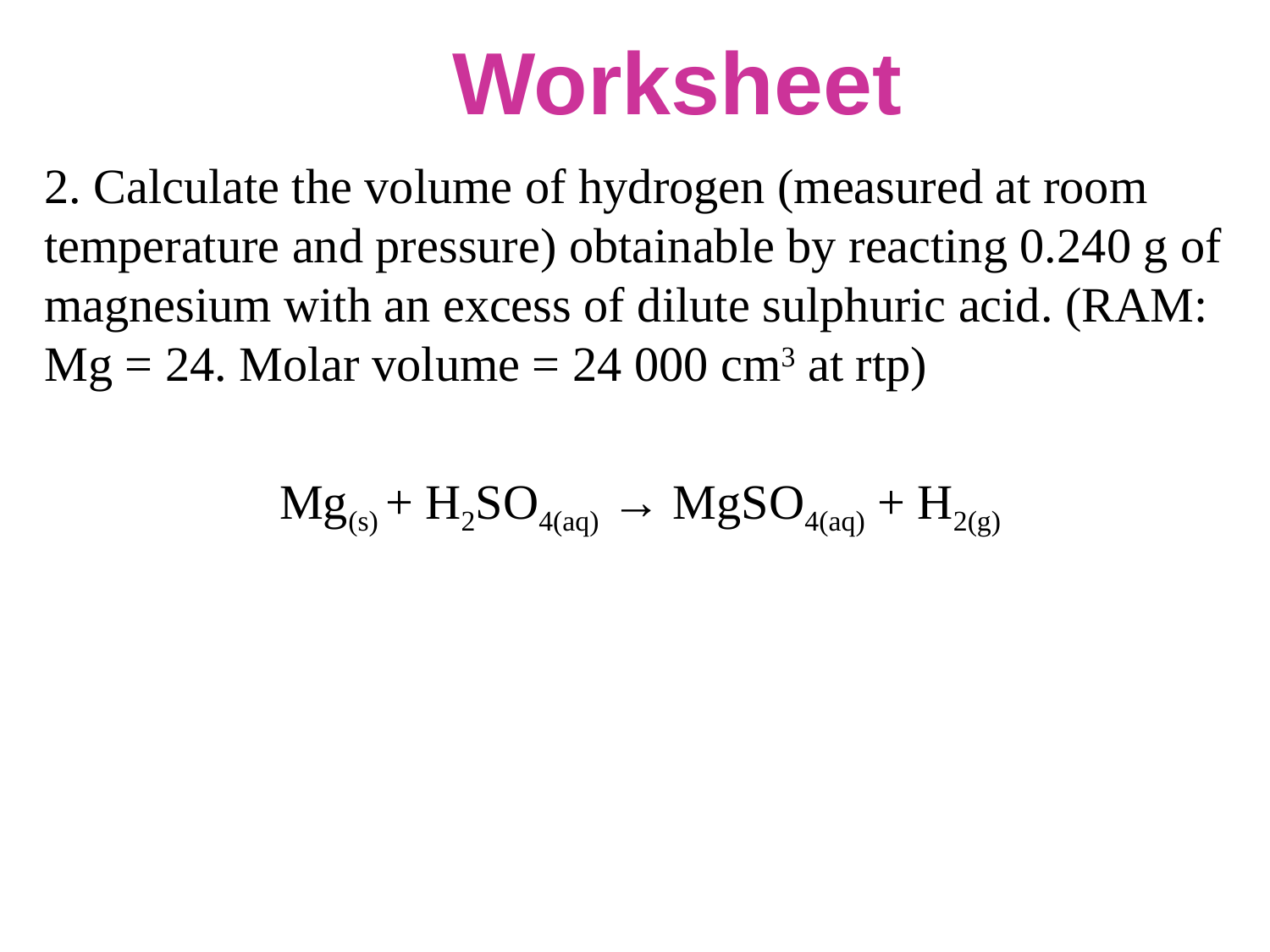

# Worksheet
2. Calculate the volume of hydrogen (measured at room temperature and pressure) obtainable by reacting 0.240 g of magnesium with an excess of dilute sulphuric acid. (RAM: Mg = 24. Molar volume = 24 000 cm3 at rtp)

Mg(s) + H2SO4(aq) → MgSO4(aq) + H2(g)